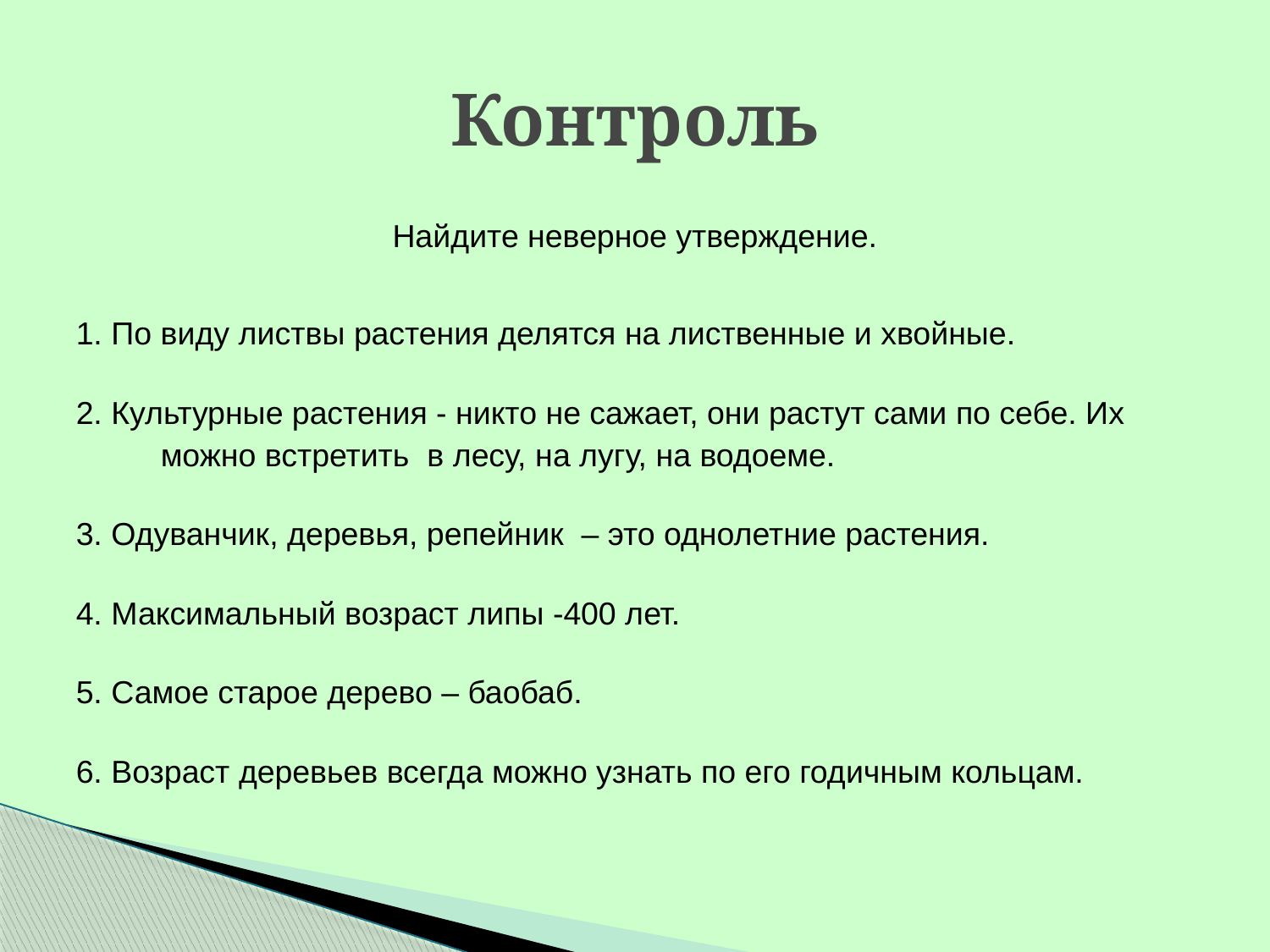

# Контроль
Найдите неверное утверждение.

1. По виду листвы растения делятся на лиственные и хвойные.

2. Культурные растения - никто не сажает, они растут сами по себе. Их можно встретить  в лесу, на лугу, на водоеме.

3. Одуванчик, деревья, репейник  – это однолетние растения.

4. Максимальный возраст липы -400 лет.

5. Самое старое дерево – баобаб.

6. Возраст деревьев всегда можно узнать по его годичным кольцам.